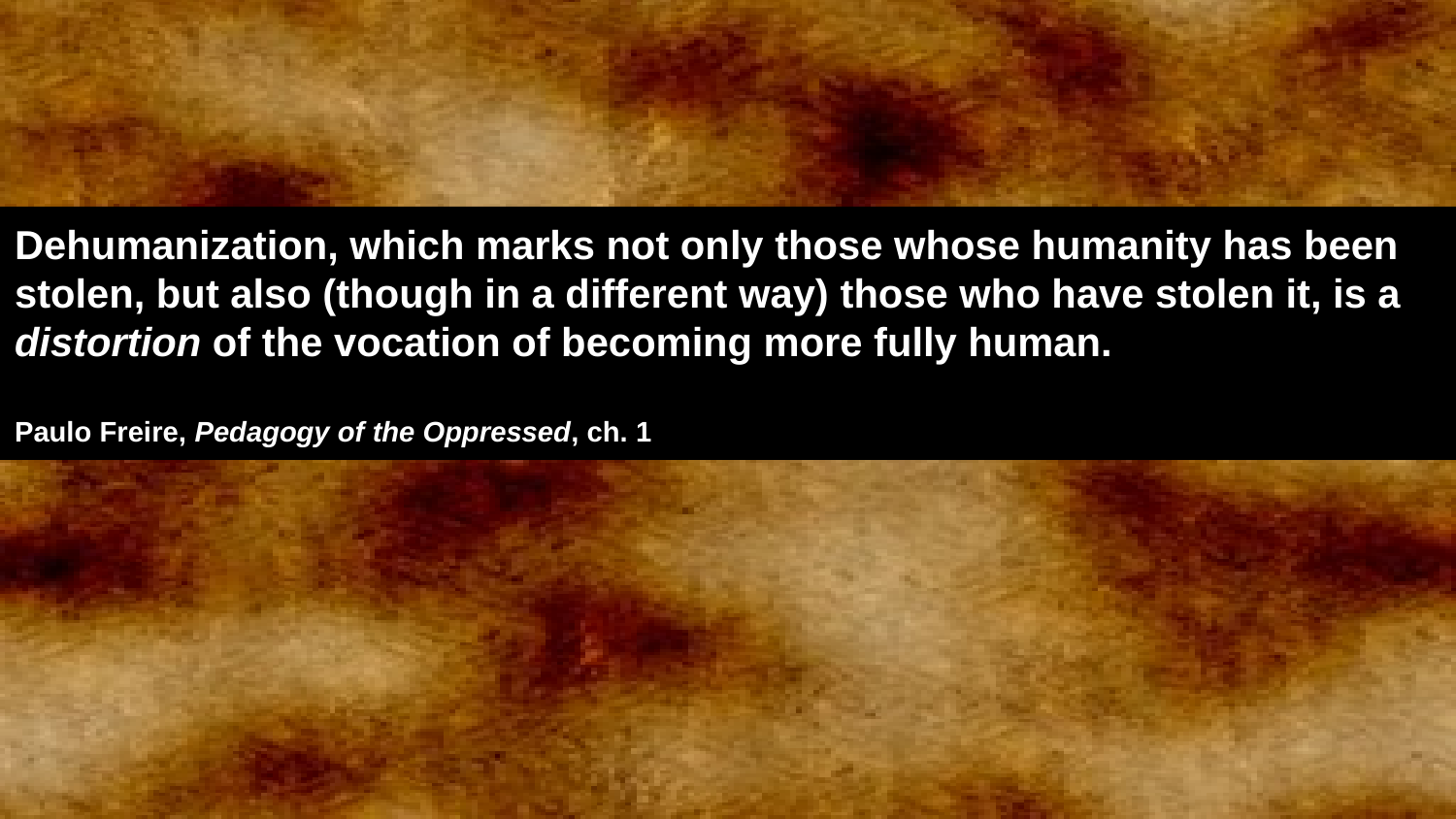

Dehumanization, which marks not only those whose humanity has been stolen, but also (though in a different way) those who have stolen it, is a distortion of the vocation of becoming more fully human.

Paulo Freire, Pedagogy of the Oppressed, ch. 1